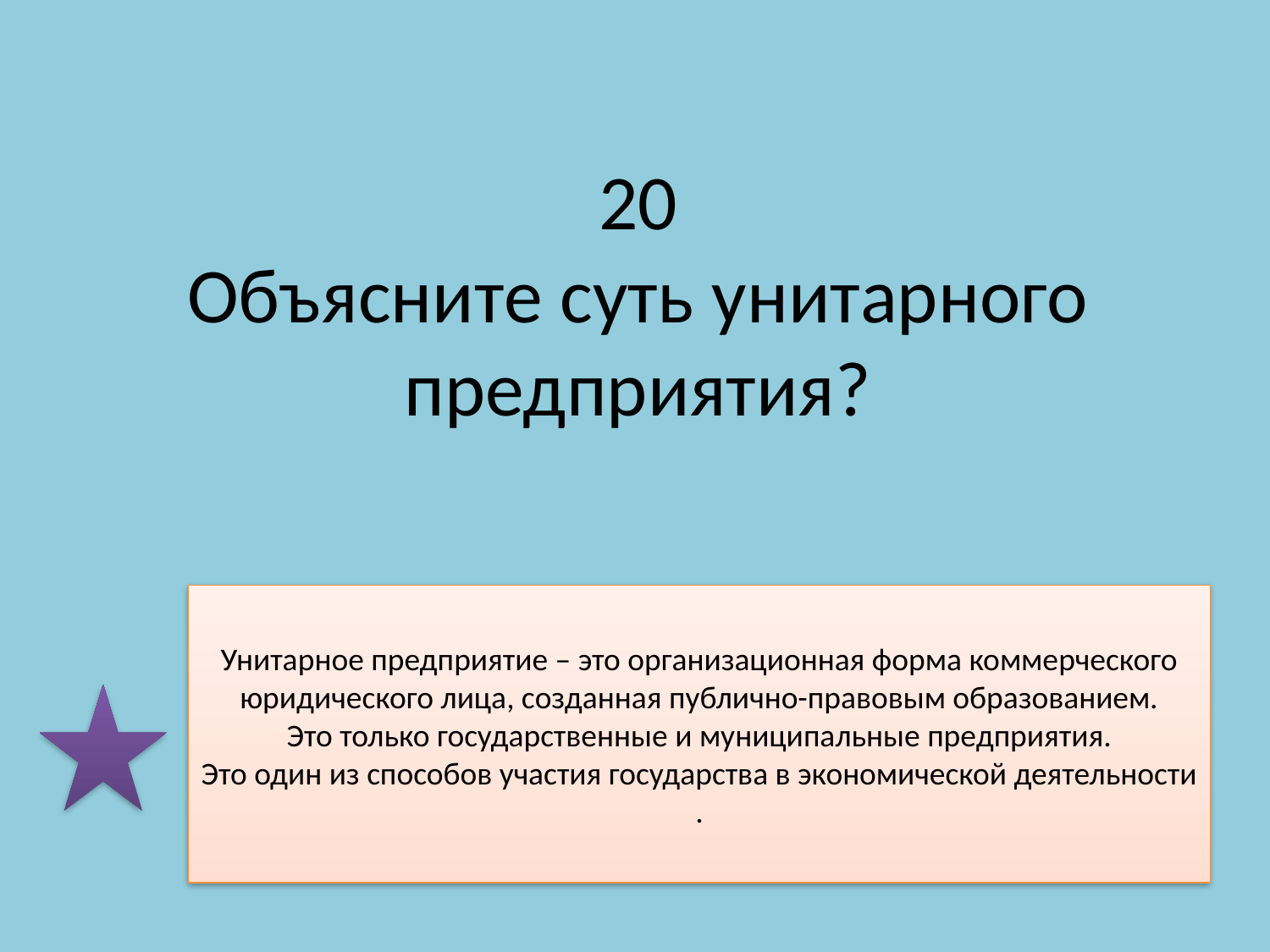

# 20 Объясните суть унитарного предприятия?
Унитарное предприятие – это организационная форма коммерческого юридического лица, созданная публично-правовым образованием.
Это только государственные и муниципальные предприятия.
Это один из способов участия государства в экономической деятельности .